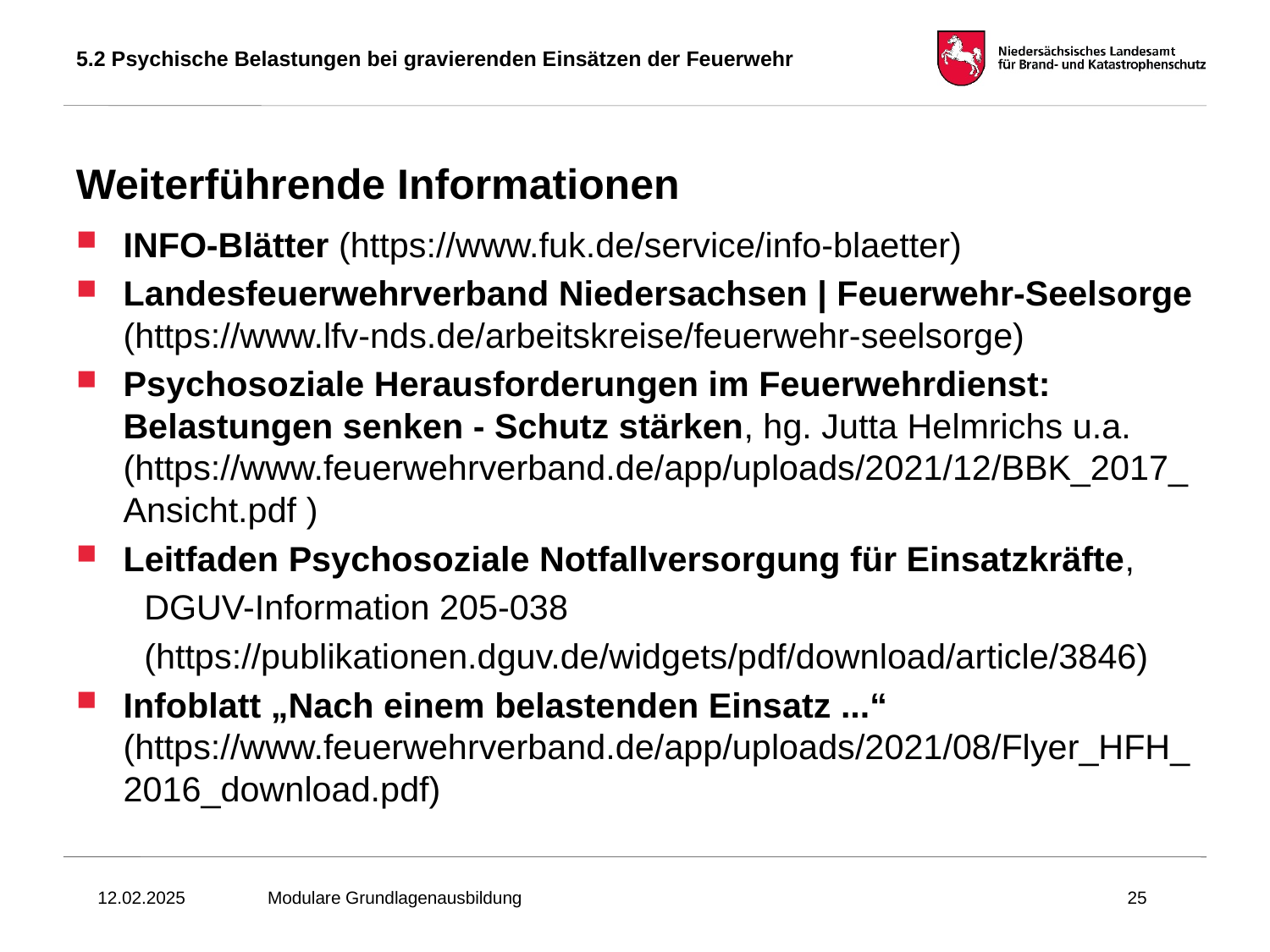

# 5.2 Psychische Belastungen bei gravierenden Einsätzen der Feuerwehr
Weiterführende Informationen
INFO-Blätter (https://www.fuk.de/service/info-blaetter)
Landesfeuerwehrverband Niedersachsen | Feuerwehr-Seelsorge (https://www.lfv-nds.de/arbeitskreise/feuerwehr-seelsorge)
Psychosoziale Herausforderungen im Feuerwehrdienst: Belastungen senken - Schutz stärken, hg. Jutta Helmrichs u.a.    (https://www.feuerwehrverband.de/app/uploads/2021/12/BBK_2017_Ansicht.pdf )
Leitfaden Psychosoziale Notfallversorgung für Einsatzkräfte,
       DGUV-Information 205-038
       (https://publikationen.dguv.de/widgets/pdf/download/article/3846)
Infoblatt „Nach einem belastenden Einsatz ...“ (https://www.feuerwehrverband.de/app/uploads/2021/08/Flyer_HFH_2016_download.pdf)
12.02.2025
Modulare Grundlagenausbildung
25